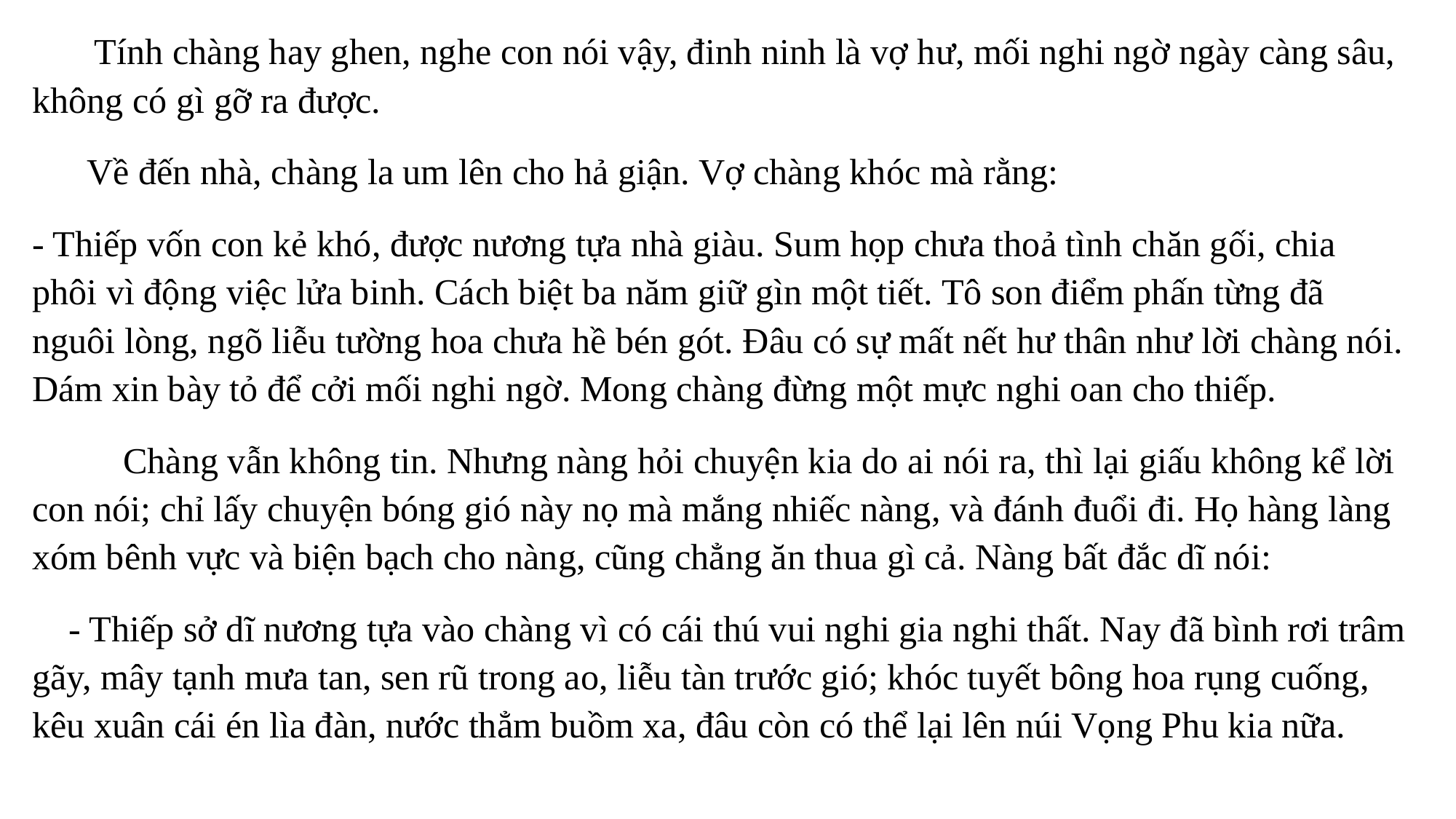

Tính chàng hay ghen, nghe con nói vậy, đinh ninh là vợ hư, mối nghi ngờ ngày càng sâu, không có gì gỡ ra được.
      Về đến nhà, chàng la um lên cho hả giận. Vợ chàng khóc mà rằng:
- Thiếp vốn con kẻ khó, được nương tựa nhà giàu. Sum họp chưa thoả tình chăn gối, chia phôi vì động việc lửa binh. Cách biệt ba năm giữ gìn một tiết. Tô son điểm phấn từng đã nguôi lòng, ngõ liễu tường hoa chưa hề bén gót. Đâu có sự mất nết hư thân như lời chàng nói. Dám xin bày tỏ để cởi mối nghi ngờ. Mong chàng đừng một mực nghi oan cho thiếp.
          Chàng vẫn không tin. Nhưng nàng hỏi chuyện kia do ai nói ra, thì lại giấu không kể lời con nói; chỉ lấy chuyện bóng gió này nọ mà mắng nhiếc nàng, và đánh đuổi đi. Họ hàng làng xóm bênh vực và biện bạch cho nàng, cũng chẳng ăn thua gì cả. Nàng bất đắc dĩ nói:
    - Thiếp sở dĩ nương tựa vào chàng vì có cái thú vui nghi gia nghi thất. Nay đã bình rơi trâm gãy, mây tạnh mưa tan, sen rũ trong ao, liễu tàn trước gió; khóc tuyết bông hoa rụng cuống, kêu xuân cái én lìa đàn, nước thẳm buồm xa, đâu còn có thể lại lên núi Vọng Phu kia nữa.